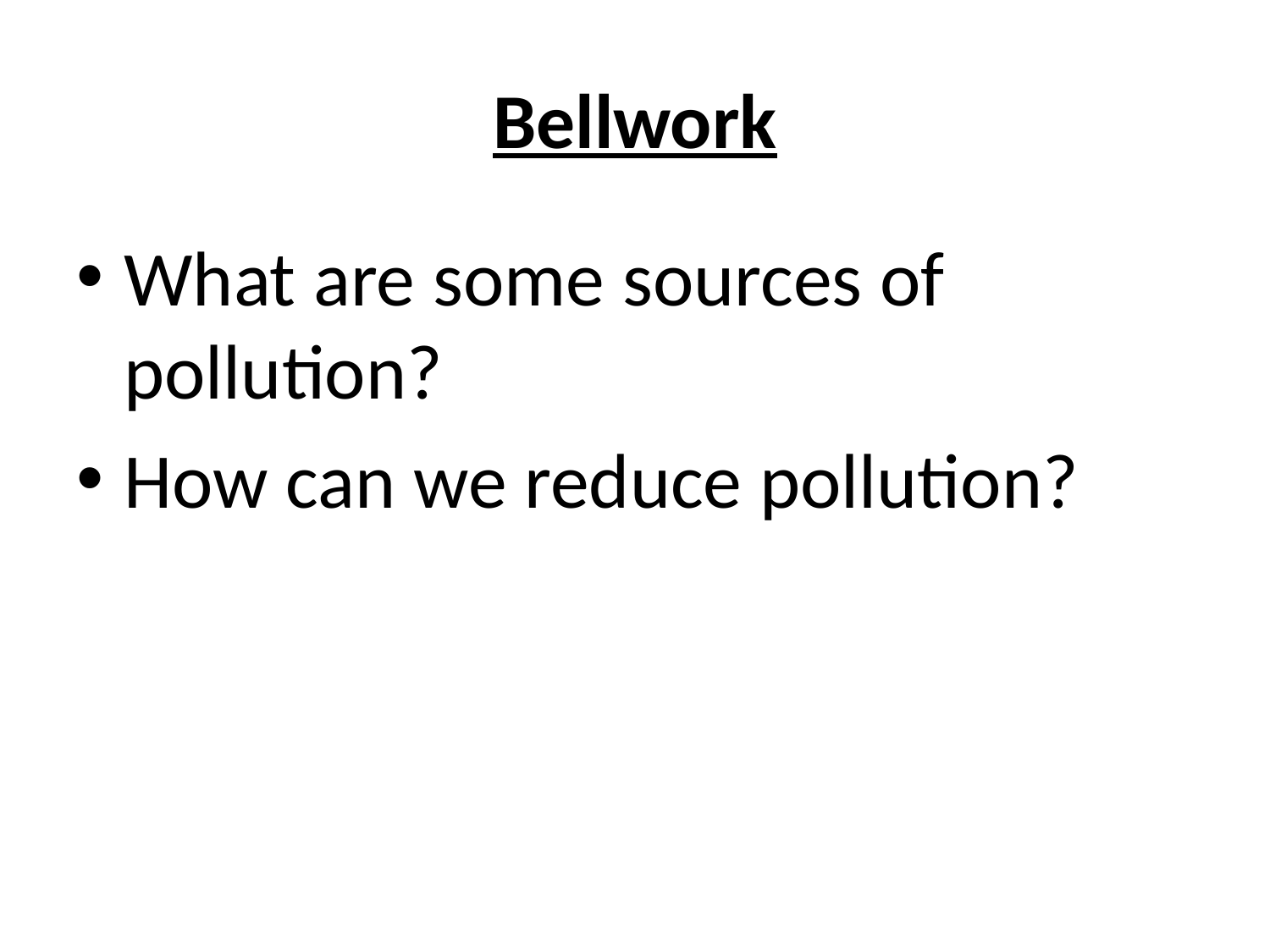

# Bellwork
What are some sources of pollution?
How can we reduce pollution?